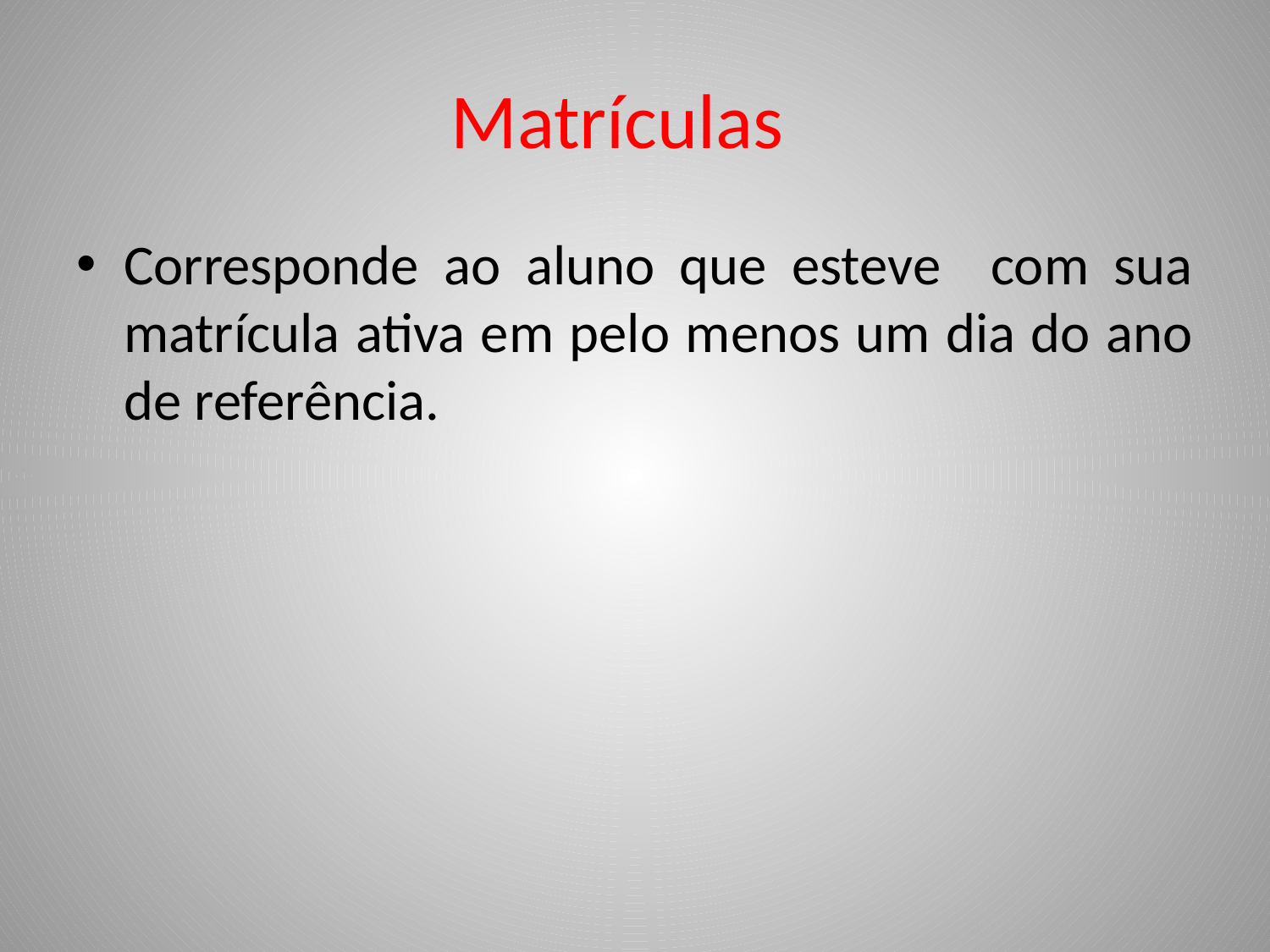

# Matrículas
Corresponde ao aluno que esteve  com sua matrícula ativa em pelo menos um dia do ano de referência.